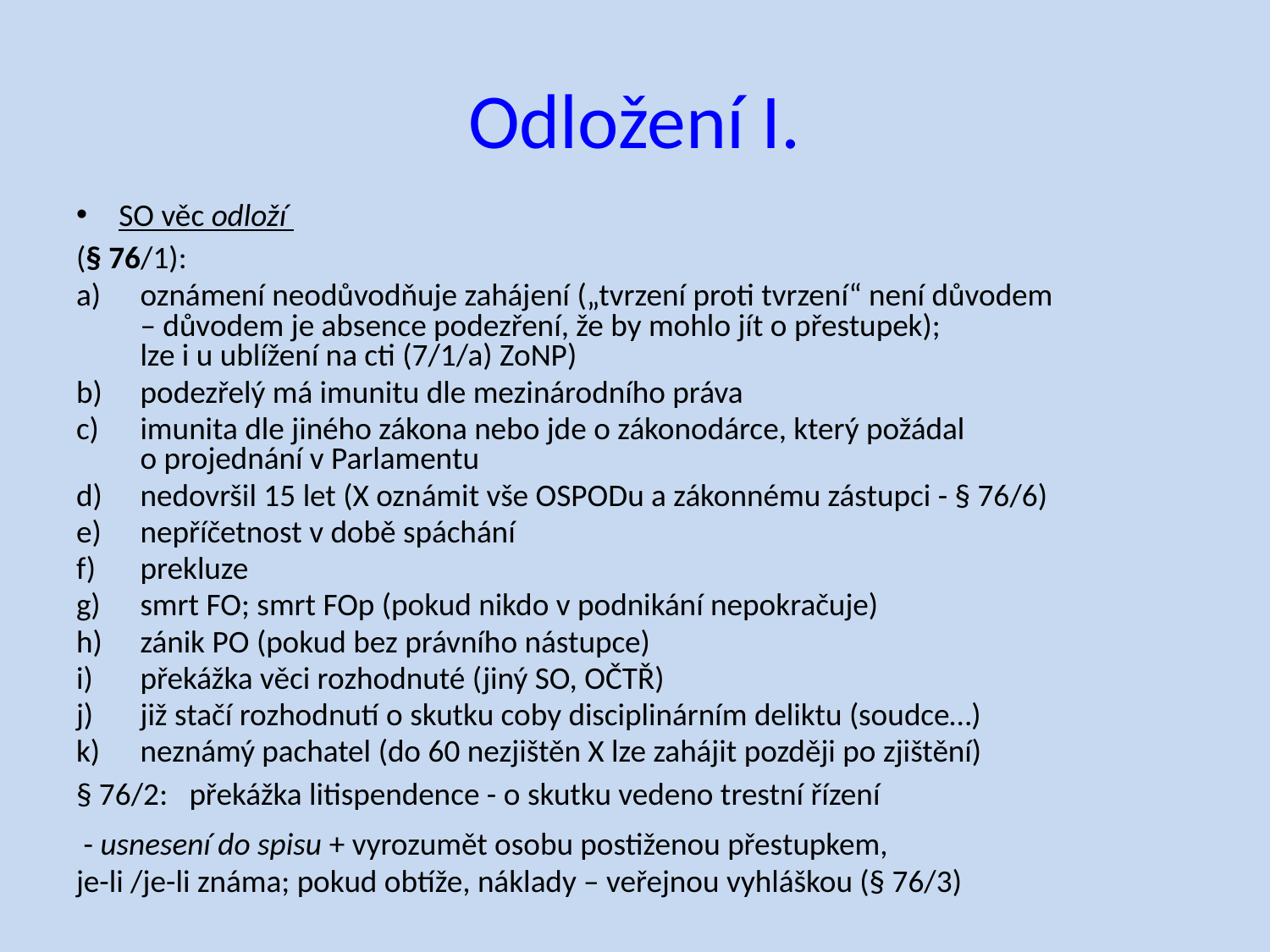

# Odložení I.
SO věc odloží
(§ 76/1):
oznámení neodůvodňuje zahájení („tvrzení proti tvrzení“ není důvodem
– důvodem je absence podezření, že by mohlo jít o přestupek);
lze i u ublížení na cti (7/1/a) ZoNP)
podezřelý má imunitu dle mezinárodního práva
imunita dle jiného zákona nebo jde o zákonodárce, který požádal
o projednání v Parlamentu
nedovršil 15 let (X oznámit vše OSPODu a zákonnému zástupci - § 76/6)
nepříčetnost v době spáchání
prekluze
smrt FO; smrt FOp (pokud nikdo v podnikání nepokračuje)
zánik PO (pokud bez právního nástupce)
překážka věci rozhodnuté (jiný SO, OČTŘ)
již stačí rozhodnutí o skutku coby disciplinárním deliktu (soudce…)
neznámý pachatel (do 60 nezjištěn X lze zahájit později po zjištění)
§ 76/2:   překážka litispendence - o skutku vedeno trestní řízení
 - usnesení do spisu + vyrozumět osobu postiženou přestupkem,
je-li /je-li známa; pokud obtíže, náklady – veřejnou vyhláškou (§ 76/3)